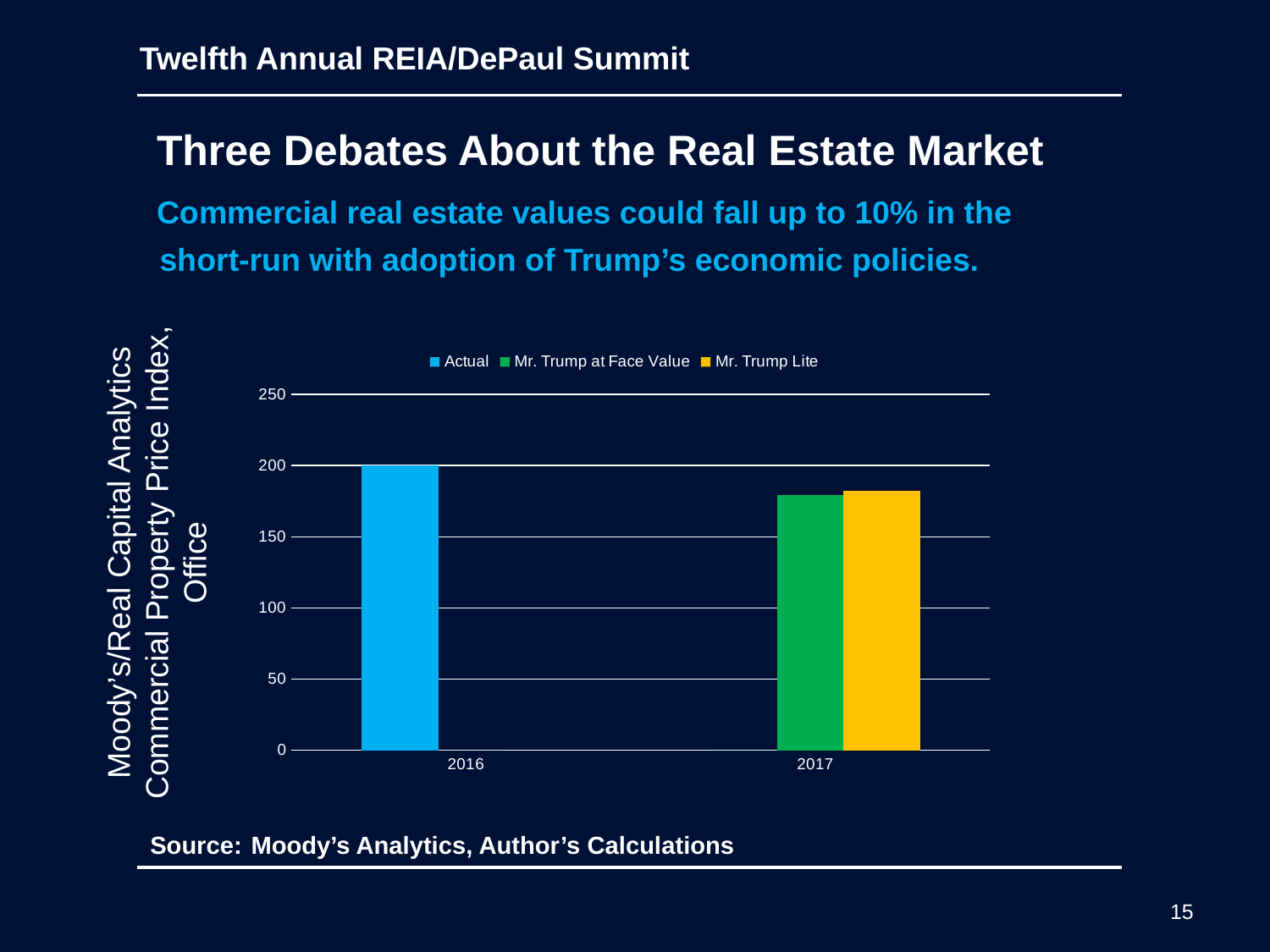

Twelfth Annual REIA/DePaul Summit
     Three Debates About the Real Estate Market
     Commercial real estate values could fall up to 10% in the
       short-run with adoption of Trump’s economic policies.

### Chart

| Category |  |  |  |
|---|---|---|---|
| 2016 | 200.0 | 0.0 | None |
| 2017 | 0.0 | 179.0 | 182.0 |
Moody’s/Real Capital Analytics Commercial Property Price Index, Office
Source: Moody’s Analytics, Author’s Calculations
15